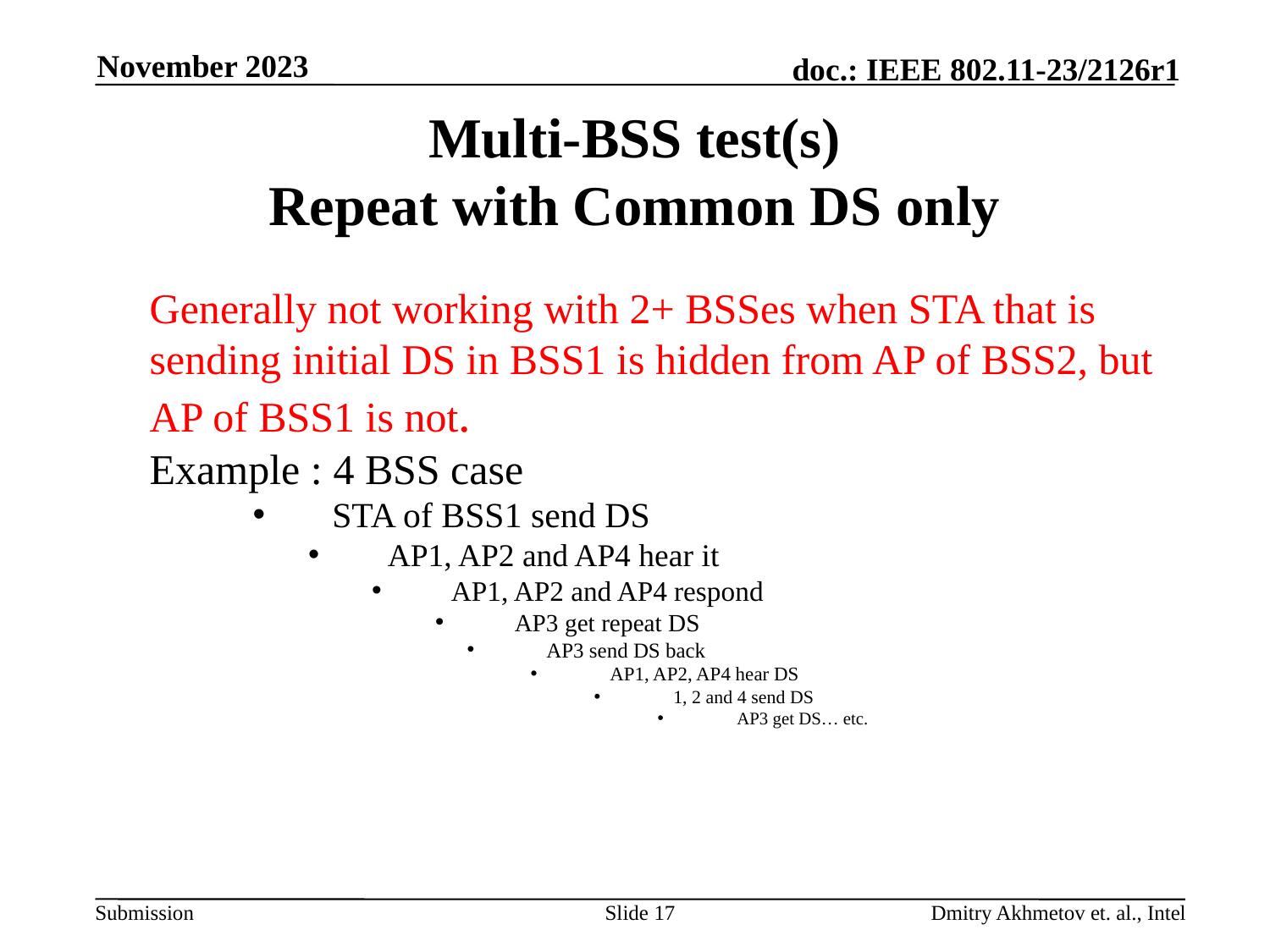

November 2023
# Multi-BSS test(s) Repeat with Common DS only
Generally not working with 2+ BSSes when STA that is sending initial DS in BSS1 is hidden from AP of BSS2, but AP of BSS1 is not.
Example : 4 BSS case
STA of BSS1 send DS
AP1, AP2 and AP4 hear it
AP1, AP2 and AP4 respond
AP3 get repeat DS
AP3 send DS back
AP1, AP2, AP4 hear DS
1, 2 and 4 send DS
AP3 get DS… etc.

Slide 17
Dmitry Akhmetov et. al., Intel